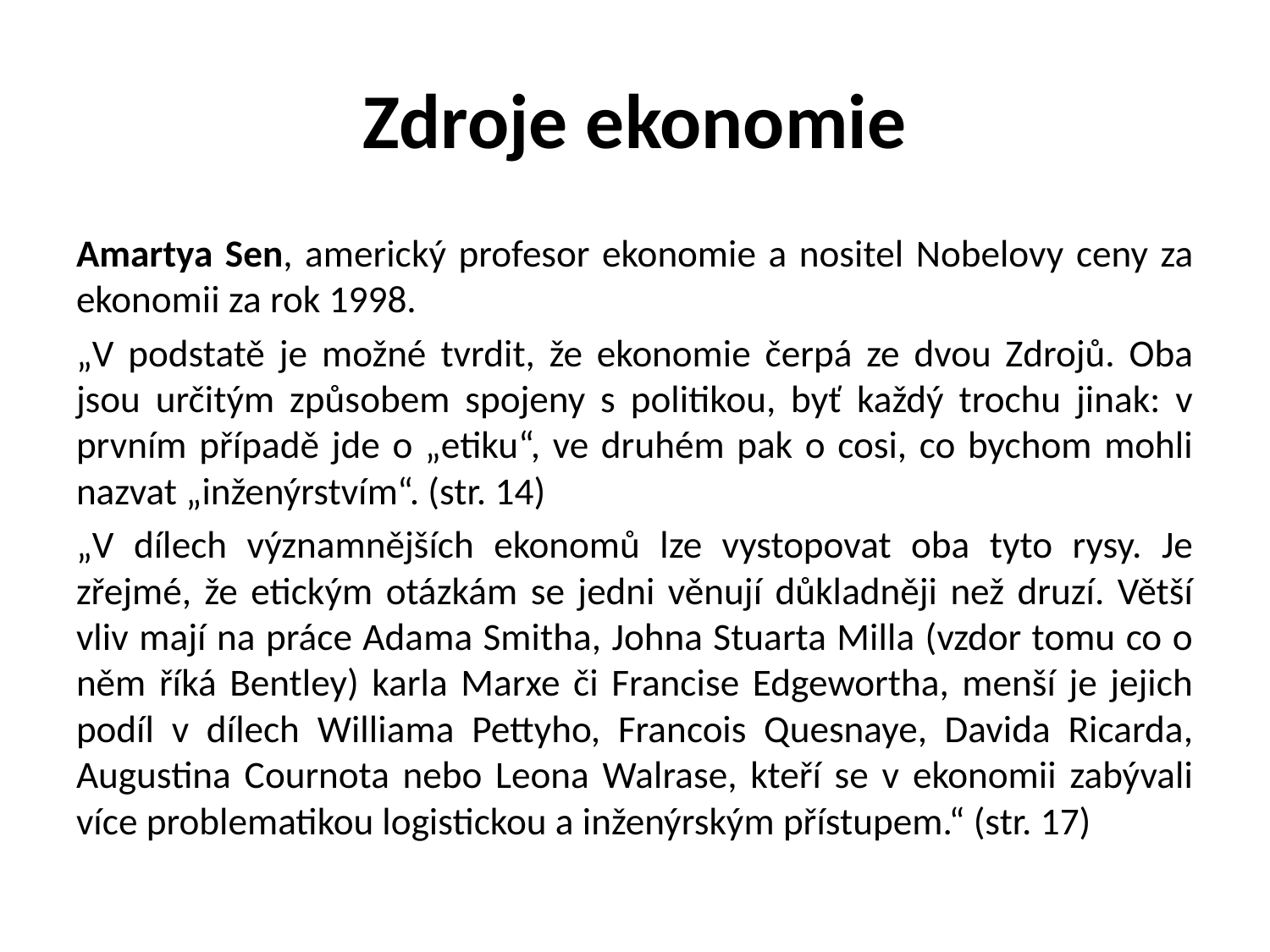

# Zdroje ekonomie
Amartya Sen, americký profesor ekonomie a nositel Nobelovy ceny za ekonomii za rok 1998.
„V podstatě je možné tvrdit, že ekonomie čerpá ze dvou Zdrojů. Oba jsou určitým způsobem spojeny s politikou, byť každý trochu jinak: v prvním případě jde o „etiku“, ve druhém pak o cosi, co bychom mohli nazvat „inženýrstvím“. (str. 14)
„V dílech významnějších ekonomů lze vystopovat oba tyto rysy. Je zřejmé, že etickým otázkám se jedni věnují důkladněji než druzí. Větší vliv mají na práce Adama Smitha, Johna Stuarta Milla (vzdor tomu co o něm říká Bentley) karla Marxe či Francise Edgewortha, menší je jejich podíl v dílech Williama Pettyho, Francois Quesnaye, Davida Ricarda, Augustina Cournota nebo Leona Walrase, kteří se v ekonomii zabývali více problematikou logistickou a inženýrským přístupem.“ (str. 17)